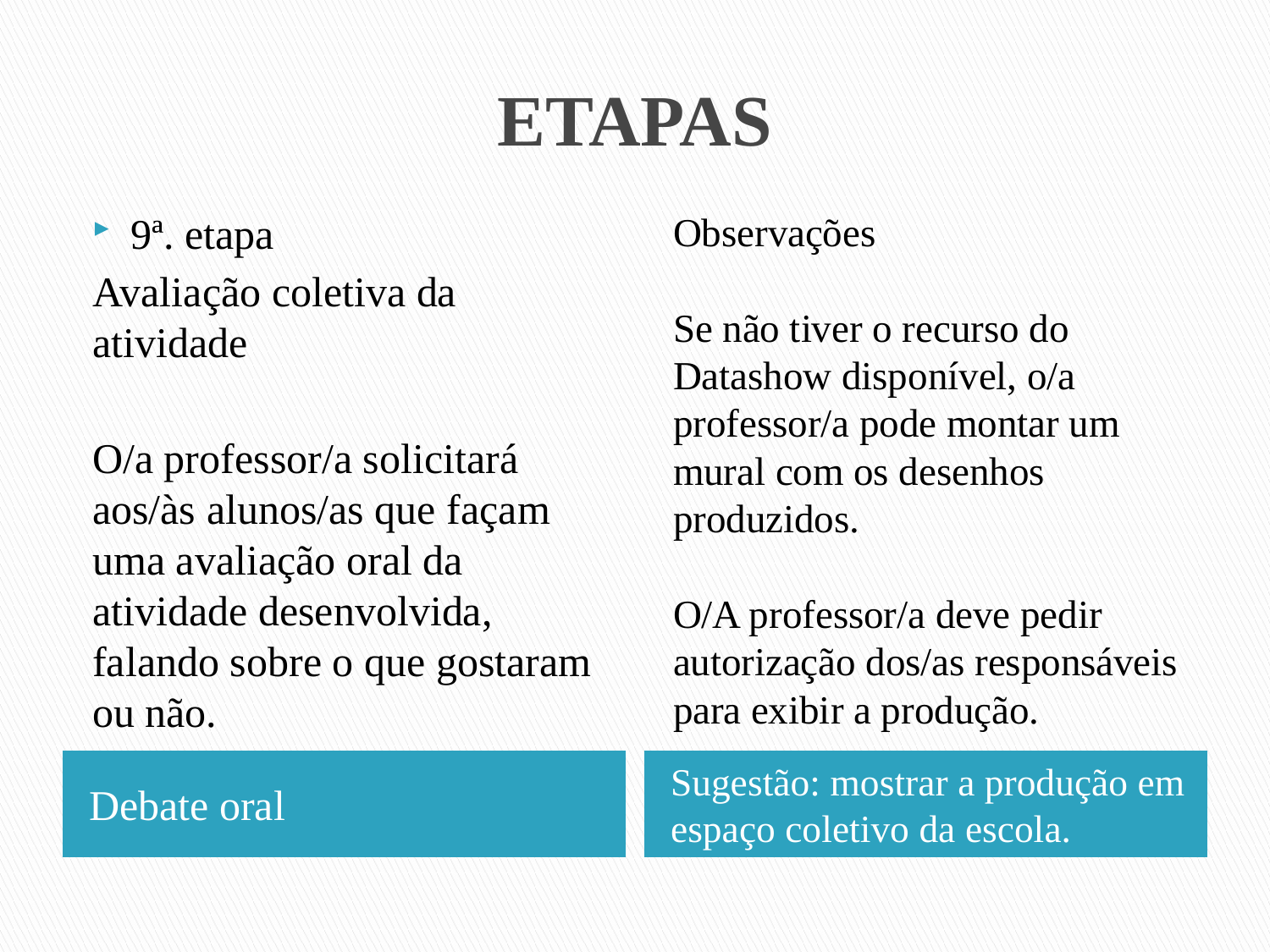

# ETAPAS
9ª. etapa
Avaliação coletiva da atividade

O/a professor/a solicitará aos/às alunos/as que façam uma avaliação oral da atividade desenvolvida, falando sobre o que gostaram ou não.
Observações

Se não tiver o recurso do Datashow disponível, o/a professor/a pode montar um mural com os desenhos produzidos.

O/A professor/a deve pedir autorização dos/as responsáveis para exibir a produção.
Debate oral
Sugestão: mostrar a produção em espaço coletivo da escola.